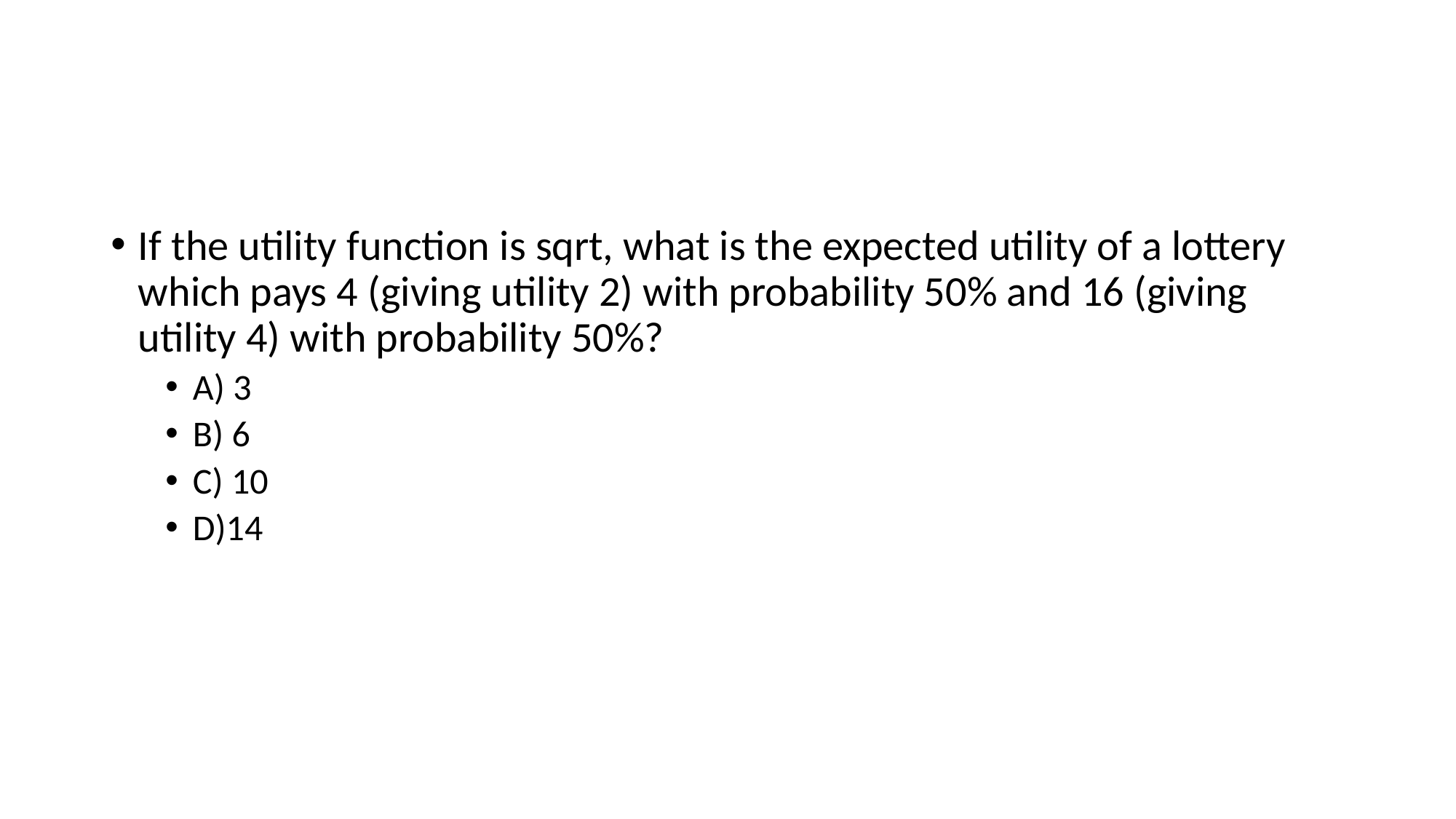

#
If the utility function is sqrt, what is the expected utility of a lottery which pays 4 (giving utility 2) with probability 50% and 16 (giving utility 4) with probability 50%?
A) 3
B) 6
C) 10
D)14